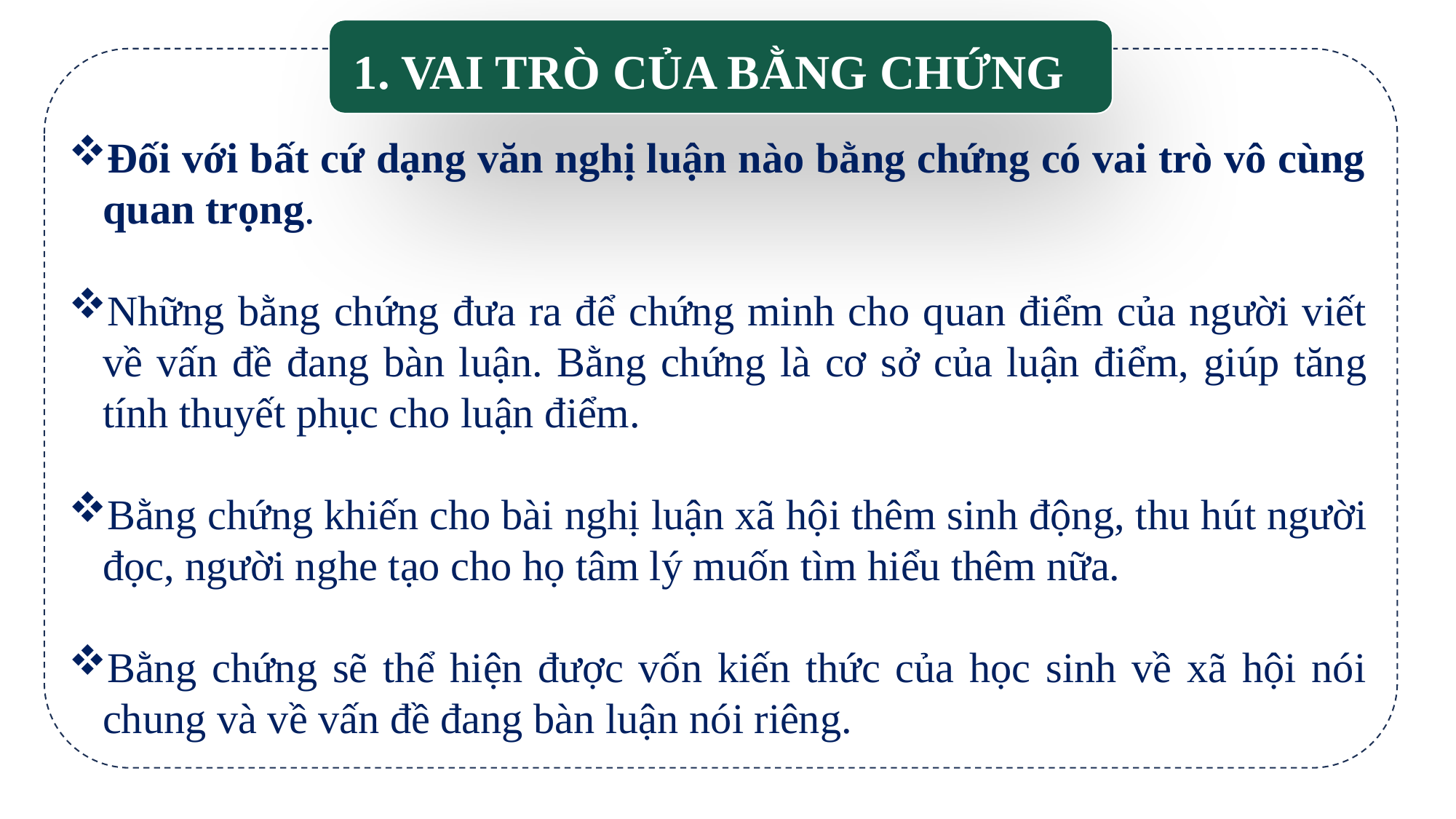

1. VAI TRÒ CỦA BẰNG CHỨNG

Đối với bất cứ dạng văn nghị luận nào bằng chứng có vai trò vô cùng quan trọng.

Những bằng chứng đưa ra để chứng minh cho quan điểm của người viết về vấn đề đang bàn luận. Bằng chứng là cơ sở của luận điểm, giúp tăng tính thuyết phục cho luận điểm.

Bằng chứng khiến cho bài nghị luận xã hội thêm sinh động, thu hút người đọc, người nghe tạo cho họ tâm lý muốn tìm hiểu thêm nữa.

Bằng chứng sẽ thể hiện được vốn kiến thức của học sinh về xã hội nói chung và về vấn đề đang bàn luận nói riêng.